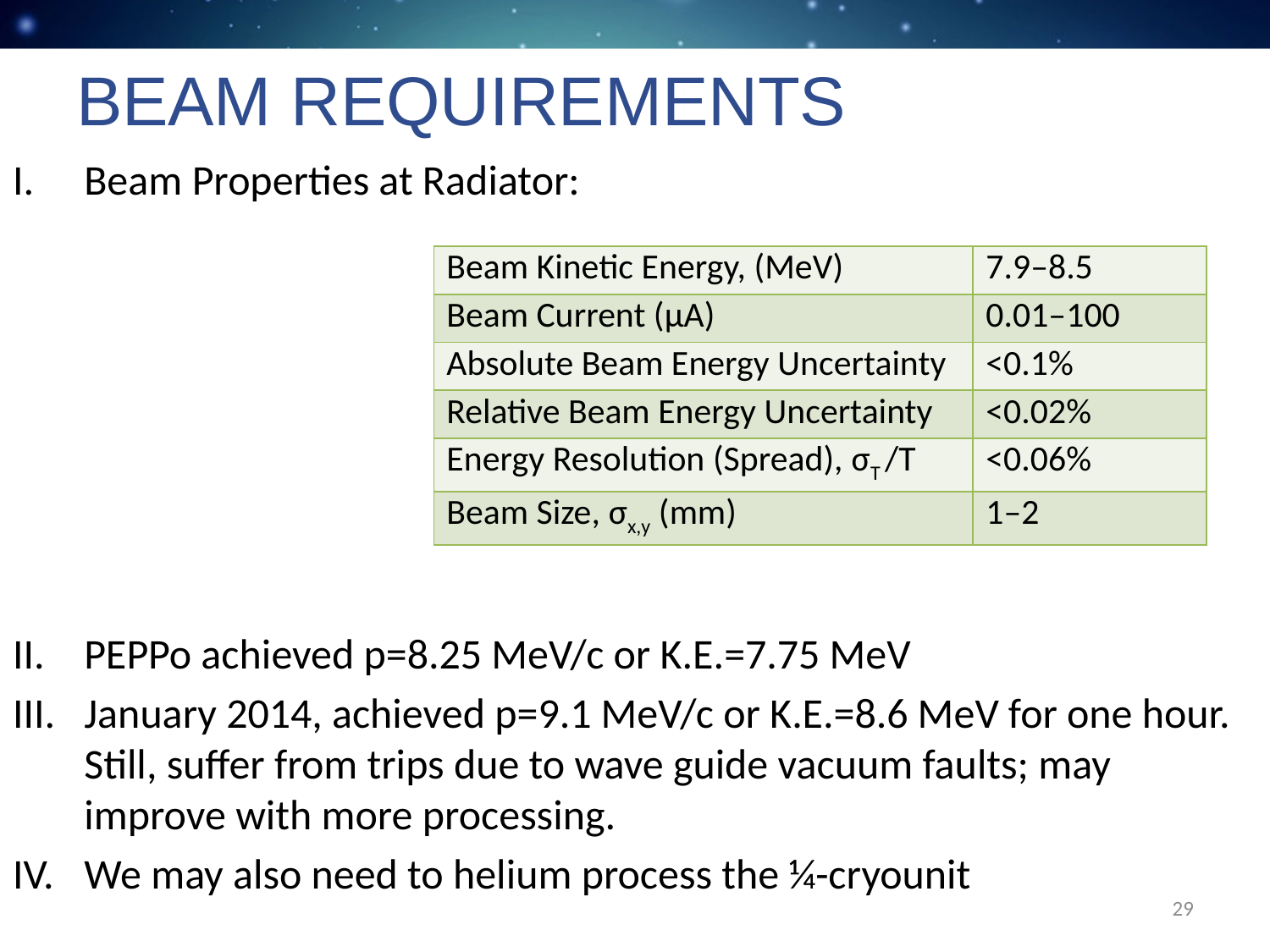

# Beam Requirements
Beam Properties at Radiator:

PEPPo achieved p=8.25 MeV/c or K.E.=7.75 MeV
January 2014, achieved p=9.1 MeV/c or K.E.=8.6 MeV for one hour. Still, suffer from trips due to wave guide vacuum faults; may  improve with more processing.
We may also need to helium process the ¼-cryounit
| Beam Kinetic Energy, (MeV) | 7.9–8.5 |
| --- | --- |
| Beam Current (µA) | 0.01–100 |
| Absolute Beam Energy Uncertainty | <0.1% |
| Relative Beam Energy Uncertainty | <0.02% |
| Energy Resolution (Spread), σT /T | <0.06% |
| Beam Size, σx,y (mm) | 1–2 |
29